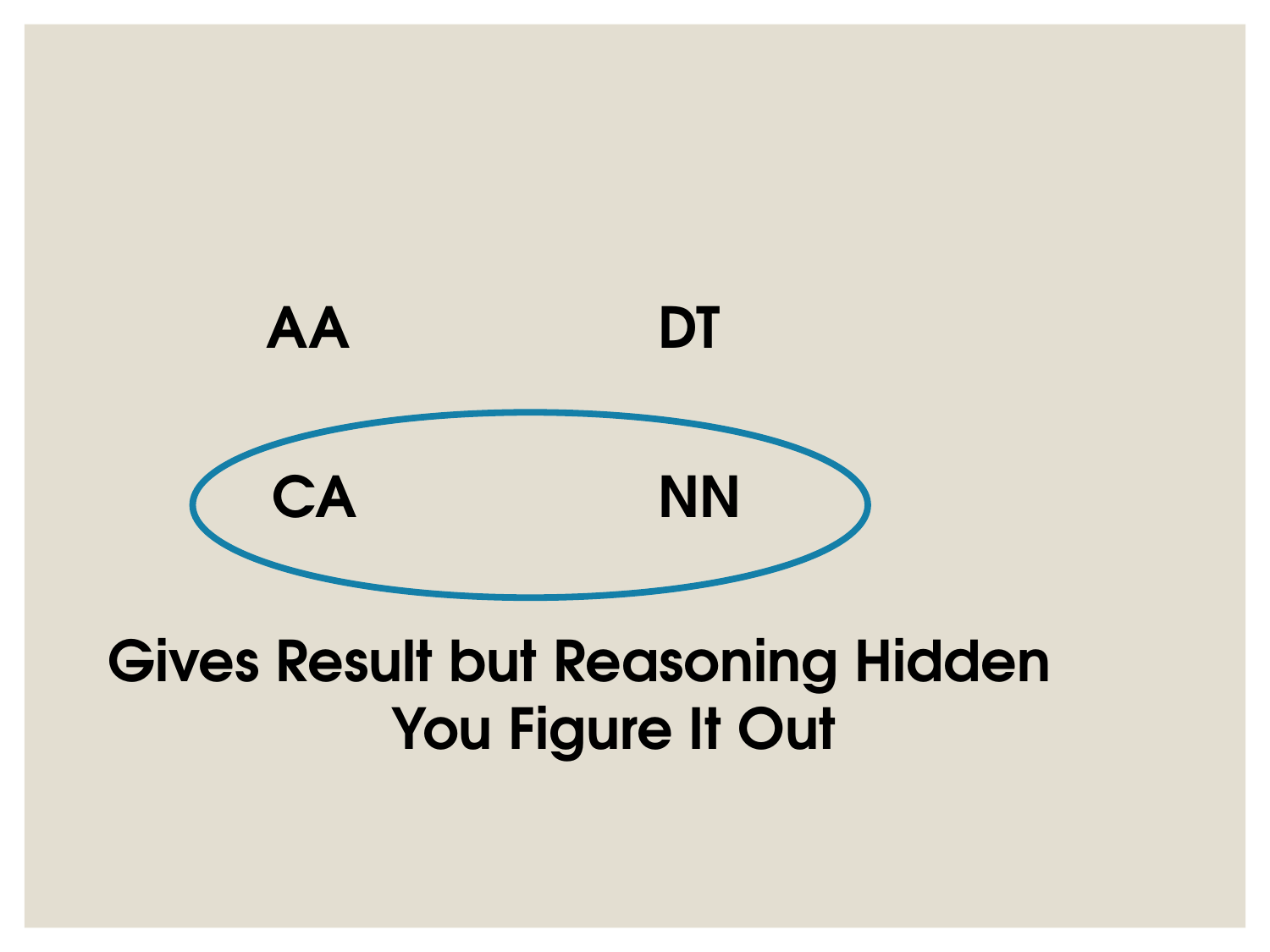

AA
DT
NN
CA
Gives Result but Reasoning Hidden
You Figure It Out